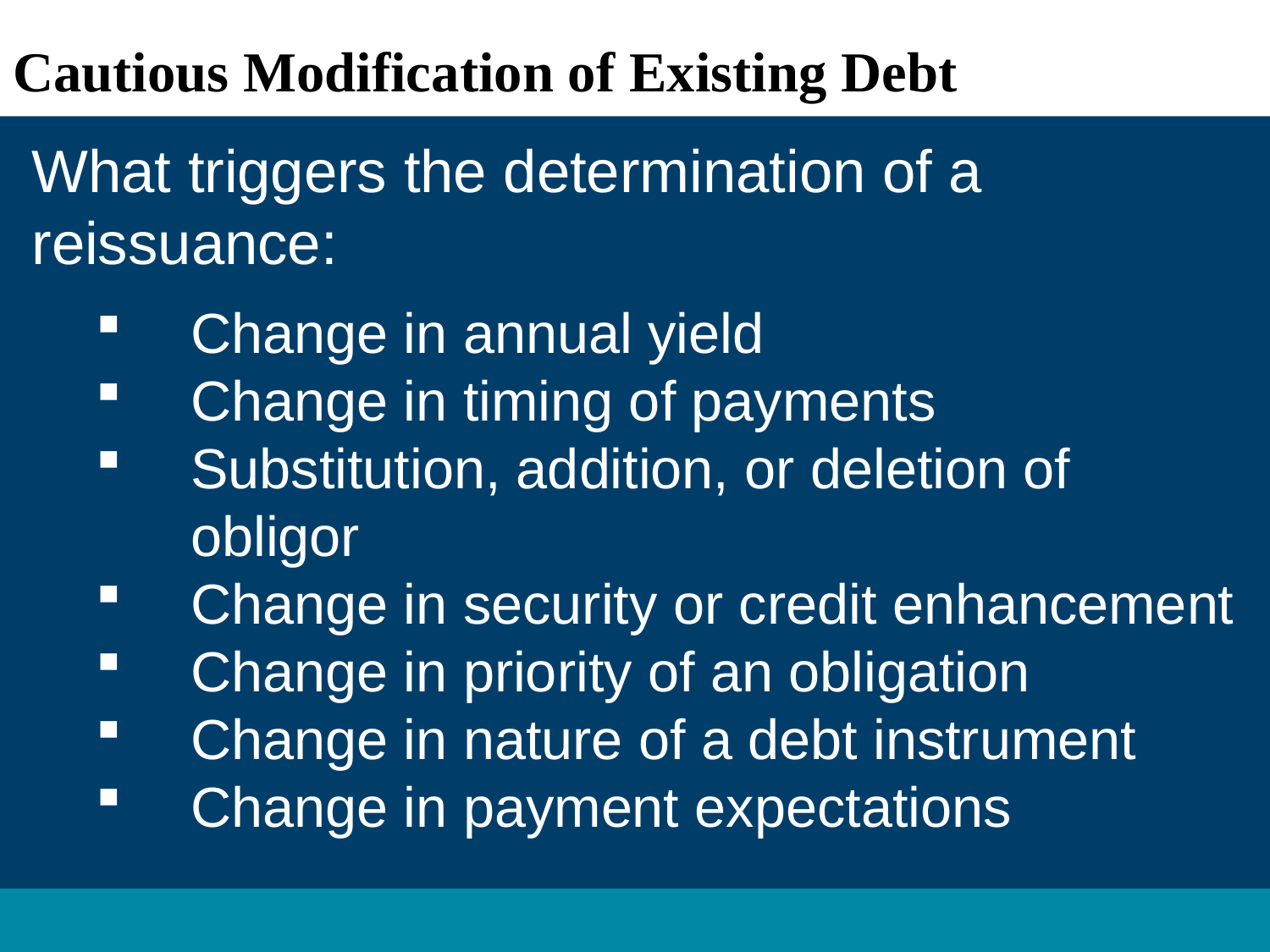

Cautious Modification of Existing Debt
What triggers the determination of a reissuance:
Change in annual yield
Change in timing of payments
Substitution, addition, or deletion of obligor
Change in security or credit enhancement
Change in priority of an obligation
Change in nature of a debt instrument
Change in payment expectations